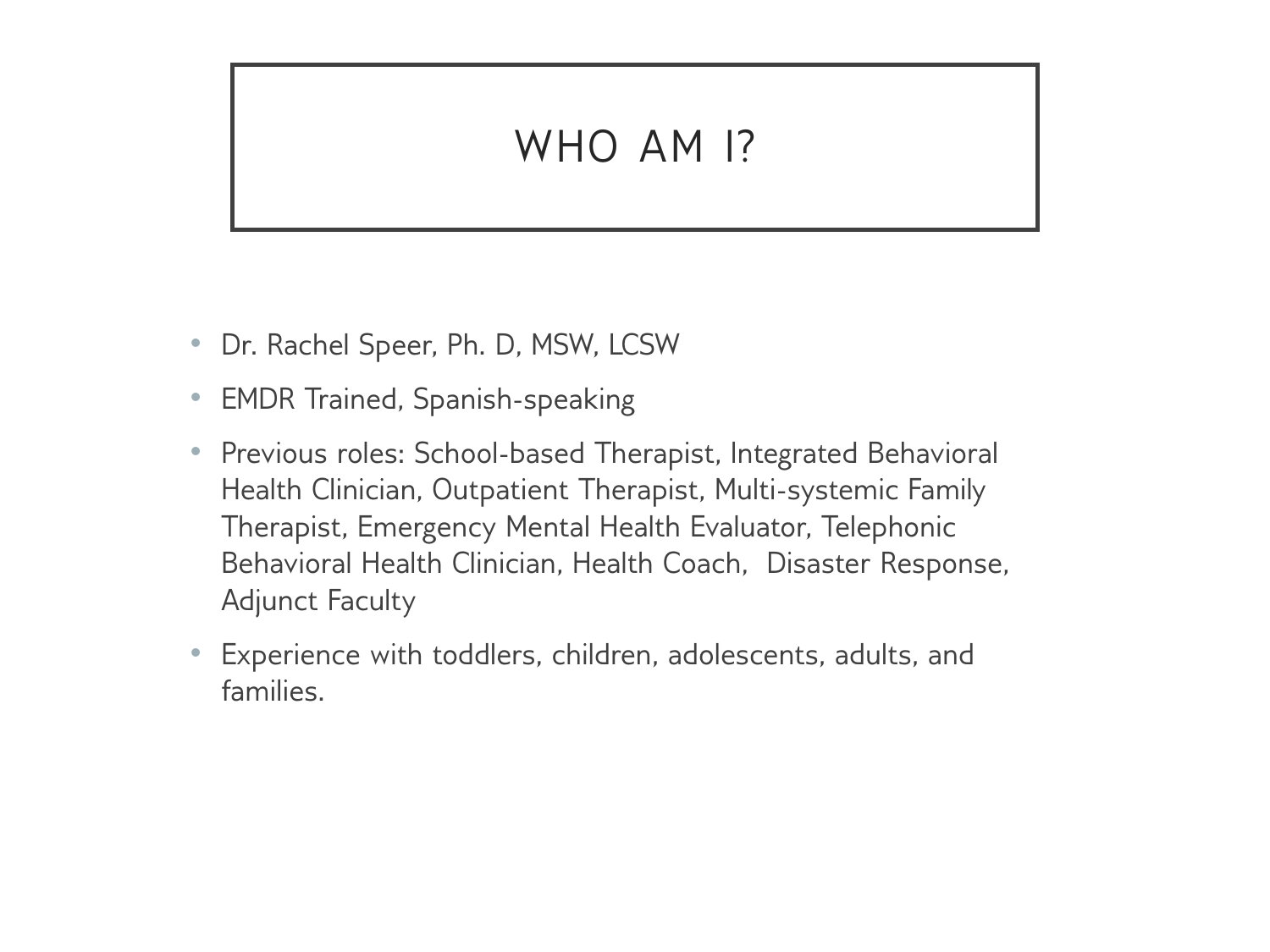

# Who am I?
Dr. Rachel Speer, Ph. D, MSW, LCSW
EMDR Trained, Spanish-speaking
Previous roles: School-based Therapist, Integrated Behavioral Health Clinician, Outpatient Therapist, Multi-systemic Family Therapist, Emergency Mental Health Evaluator, Telephonic Behavioral Health Clinician, Health Coach,  Disaster Response, Adjunct Faculty
Experience with toddlers, children, adolescents, adults, and families.